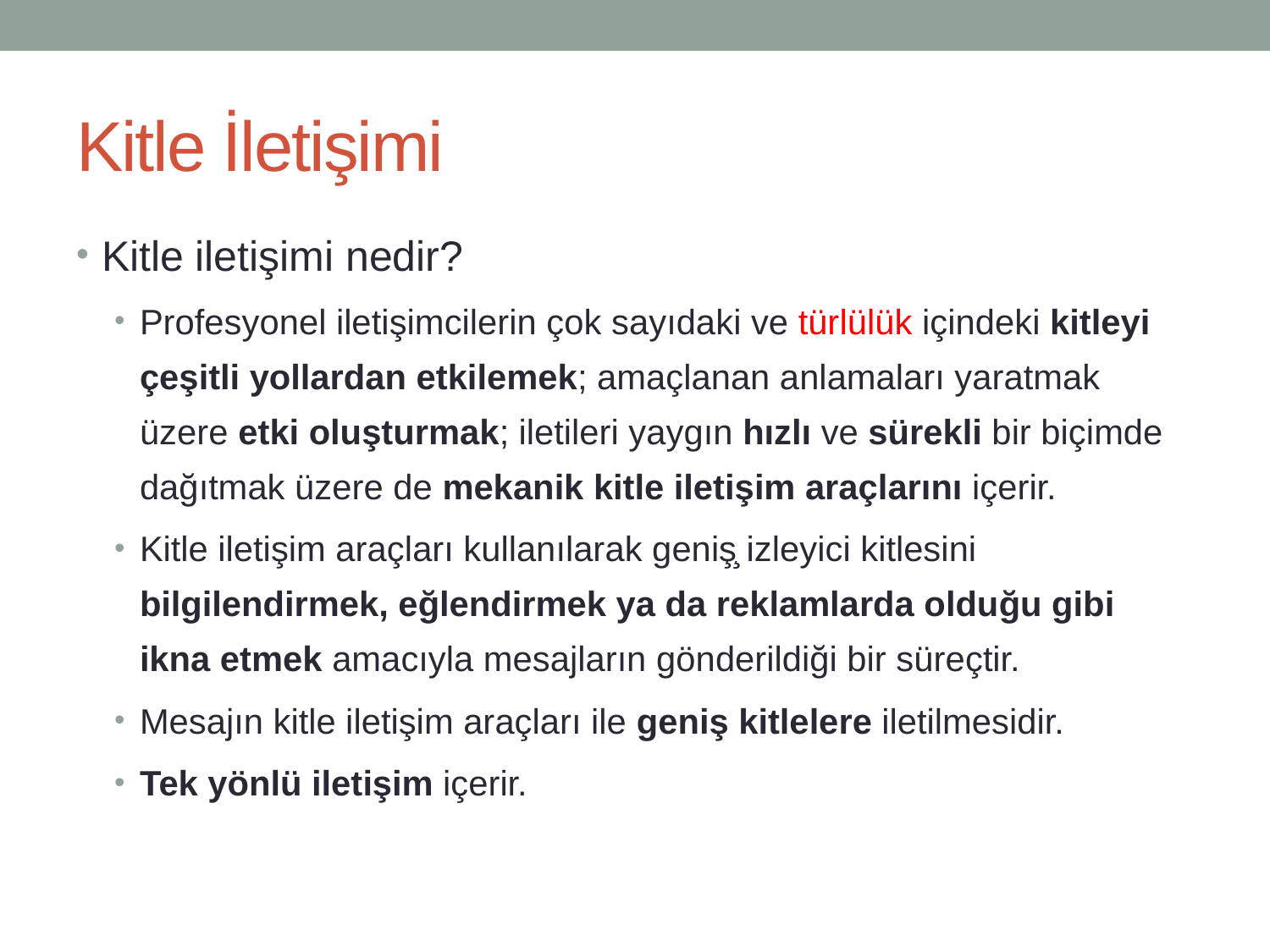

# Kitle İletişimi
Kitle iletişimi nedir?
Profesyonel iletişimcilerin çok sayıdaki ve türlülük içindeki kitleyi çeşitli yollardan etkilemek; amaçlanan anlamaları yaratmak üzere etki oluşturmak; iletileri yaygın hızlı ve sürekli bir biçimde dağıtmak üzere de mekanik kitle iletişim araçlarını içerir.
Kitle iletişim araçları kullanılarak geniş̧ izleyici kitlesini bilgilendirmek, eğlendirmek ya da reklamlarda olduğu gibi ikna etmek amacıyla mesajların gönderildiği bir süreçtir.
Mesajın kitle iletişim araçları ile geniş kitlelere iletilmesidir.
Tek yönlü iletişim içerir.